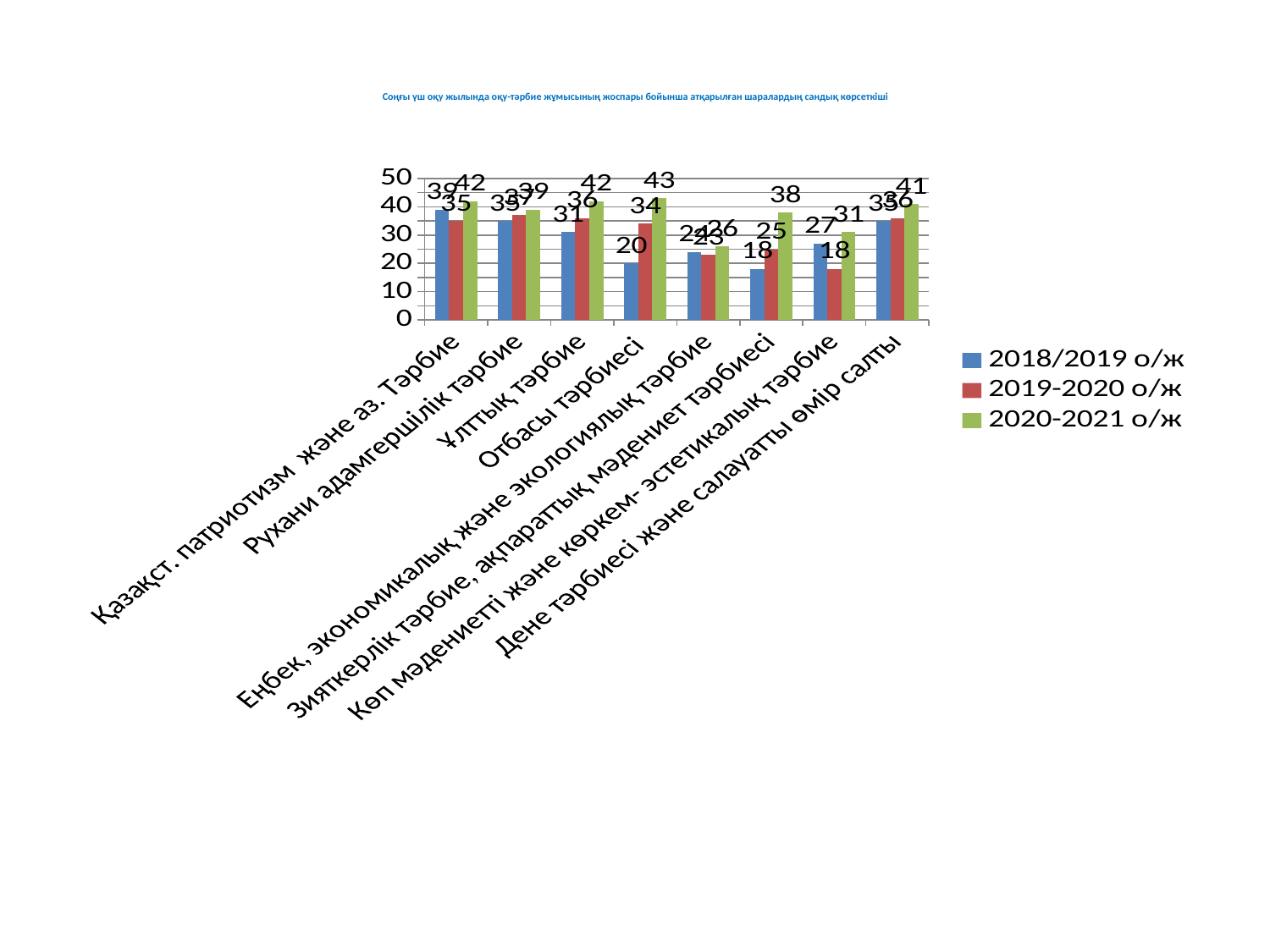

# Соңғы үш оқу жылында оқу-тәрбие жұмысының жоспары бойынша атқарылған шаралардың сандық көрсеткіші

### Chart

| Category | 2018/2019 о/ж | 2019-2020 о/ж | 2020-2021 о/ж |
|---|---|---|---|
| Қазақст. патриотизм  және аз. Тәрбие | 39.0 | 35.0 | 42.0 |
| Рухани адамгершілік тәрбие | 35.0 | 37.0 | 39.0 |
| Ұлттық тәрбие | 31.0 | 36.0 | 42.0 |
| Отбасы тәрбиесі  | 20.0 | 34.0 | 43.0 |
| Еңбек, экономикалық және экологиялық тәрбие | 24.0 | 23.0 | 26.0 |
| Зияткерлік тәрбие, ақпараттық мәдениет тәрбиесі | 18.0 | 25.0 | 38.0 |
| Көп мәдениетті және көркем- эстетикалық тәрбие | 27.0 | 18.0 | 31.0 |
| Дене тәрбиесі және салауатты өмір салты | 35.0 | 36.0 | 41.0 |